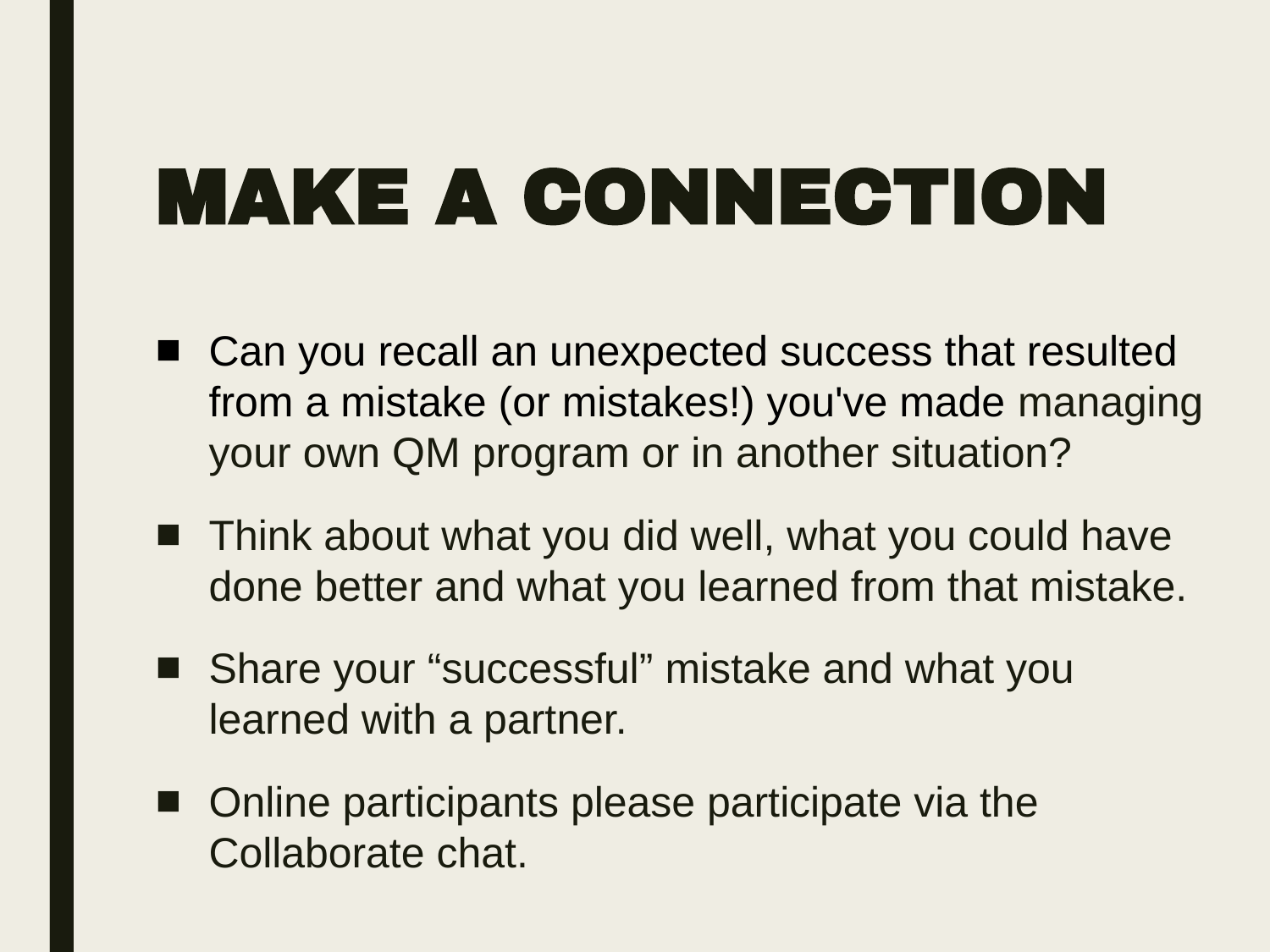

# MAKE A CONNECTION
Can you recall an unexpected success that resulted from a mistake (or mistakes!) you've made managing your own QM program or in another situation?
Think about what you did well, what you could have done better and what you learned from that mistake.
Share your “successful” mistake and what you learned with a partner.
Online participants please participate via the Collaborate chat.